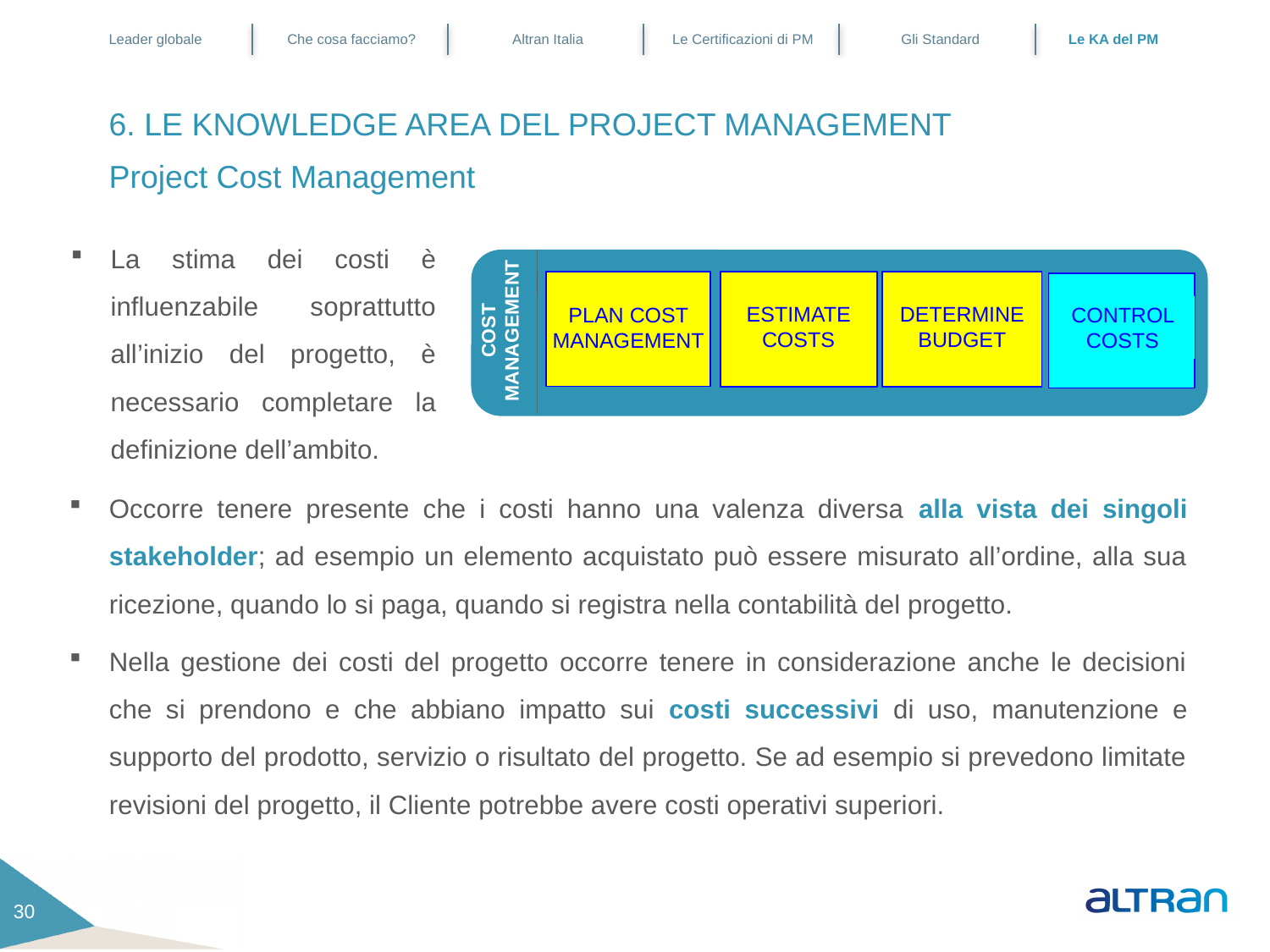

Leader globale
Che cosa facciamo?
Altran Italia
Le Certificazioni di PM
Gli Standard
Le KA del PM
6. LE KNOWLEDGE AREA DEL PROJECT MANAGEMENT
Project Cost Management
La stima dei costi è influenzabile soprattutto all’inizio del progetto, è necessario completare la definizione dell’ambito.

Plan COST Management

ESTIMATE COSTS

DETERMINE BUDGET

CONTROL COSTS
COST MANAGEMENT
Occorre tenere presente che i costi hanno una valenza diversa alla vista dei singoli stakeholder; ad esempio un elemento acquistato può essere misurato all’ordine, alla sua ricezione, quando lo si paga, quando si registra nella contabilità del progetto.
Nella gestione dei costi del progetto occorre tenere in considerazione anche le decisioni che si prendono e che abbiano impatto sui costi successivi di uso, manutenzione e supporto del prodotto, servizio o risultato del progetto. Se ad esempio si prevedono limitate revisioni del progetto, il Cliente potrebbe avere costi operativi superiori.
30